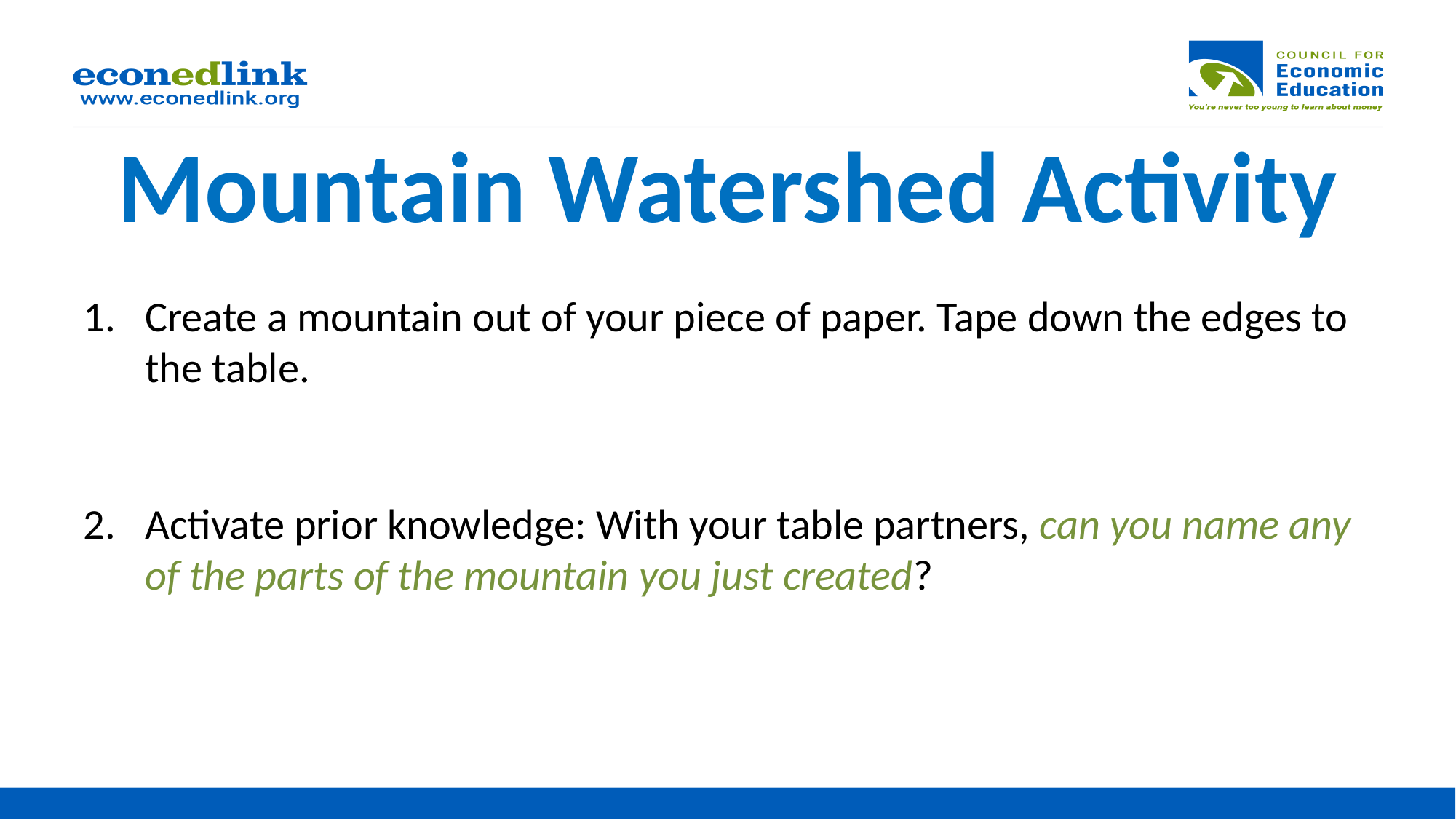

# Mountain Watershed Activity
Create a mountain out of your piece of paper. Tape down the edges to the table.

Activate prior knowledge: With your table partners, can you name any of the parts of the mountain you just created?